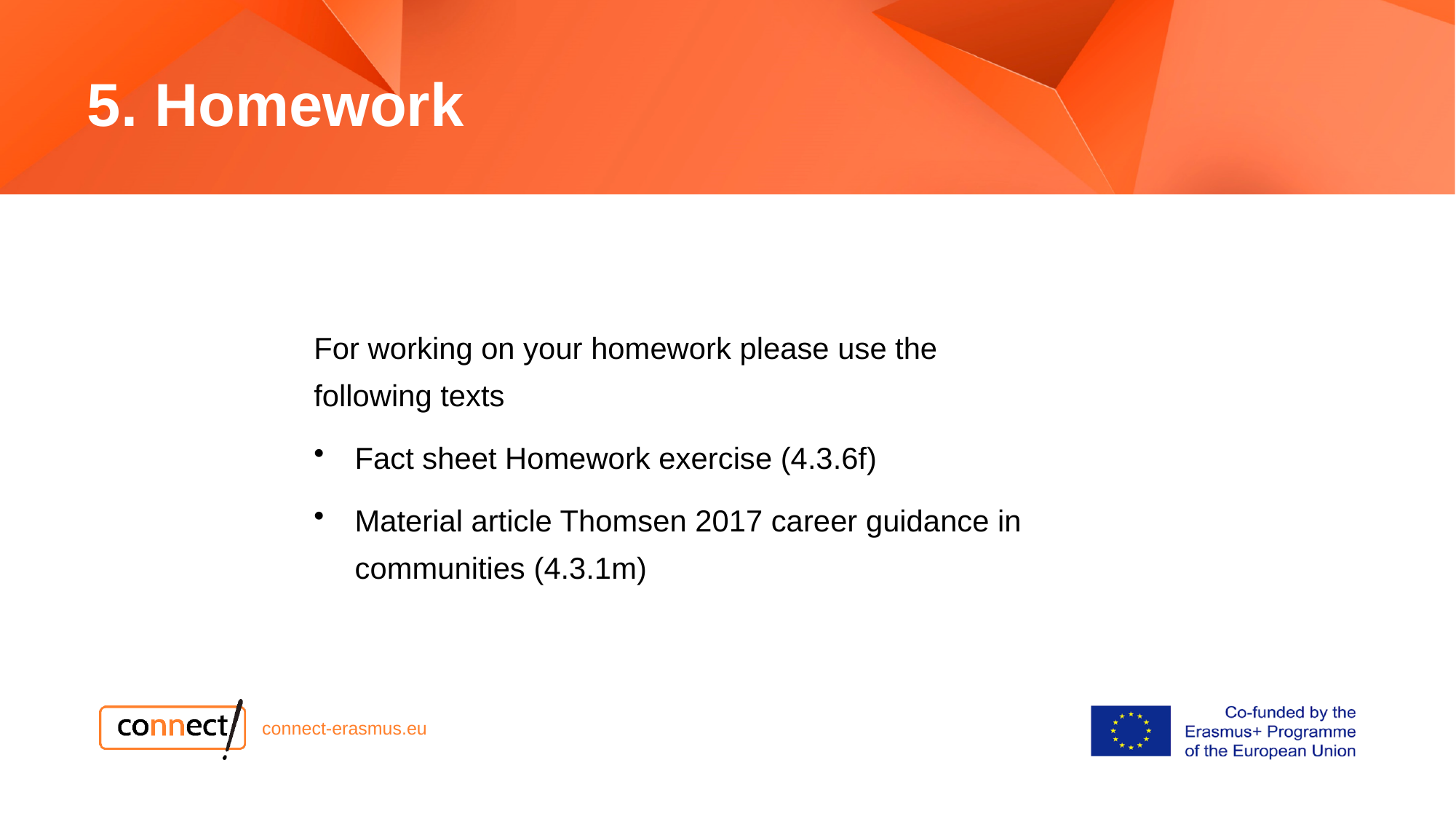

# 5. Homework

For working on your homework please use the following texts
Fact sheet Homework exercise (4.3.6f)
Material article Thomsen 2017 career guidance in communities (4.3.1m)

connect-erasmus.eu